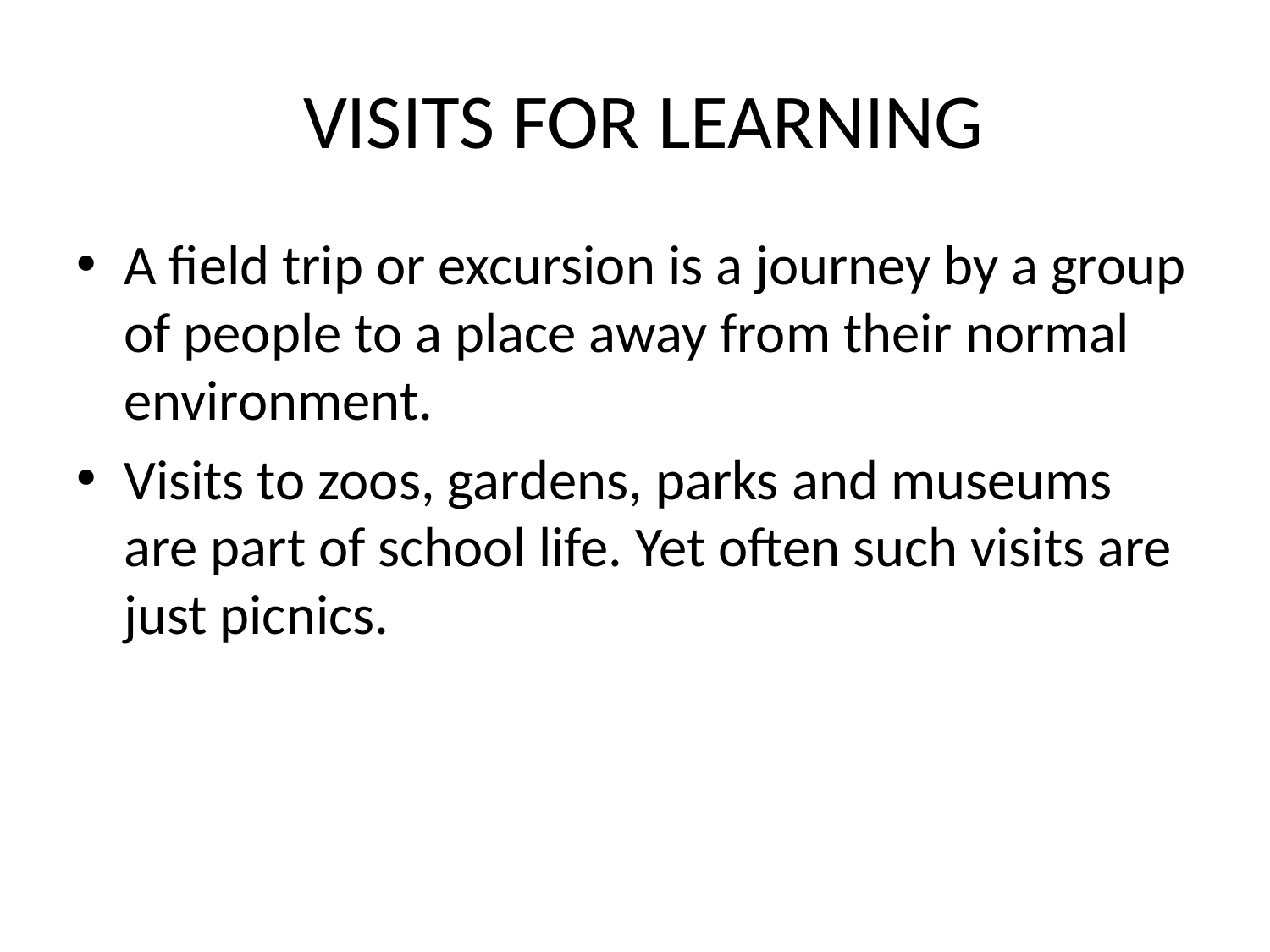

# VISITS FOR LEARNING
A field trip or excursion is a journey by a group of people to a place away from their normal environment.
Visits to zoos, gardens, parks and museums are part of school life. Yet often such visits are just picnics.